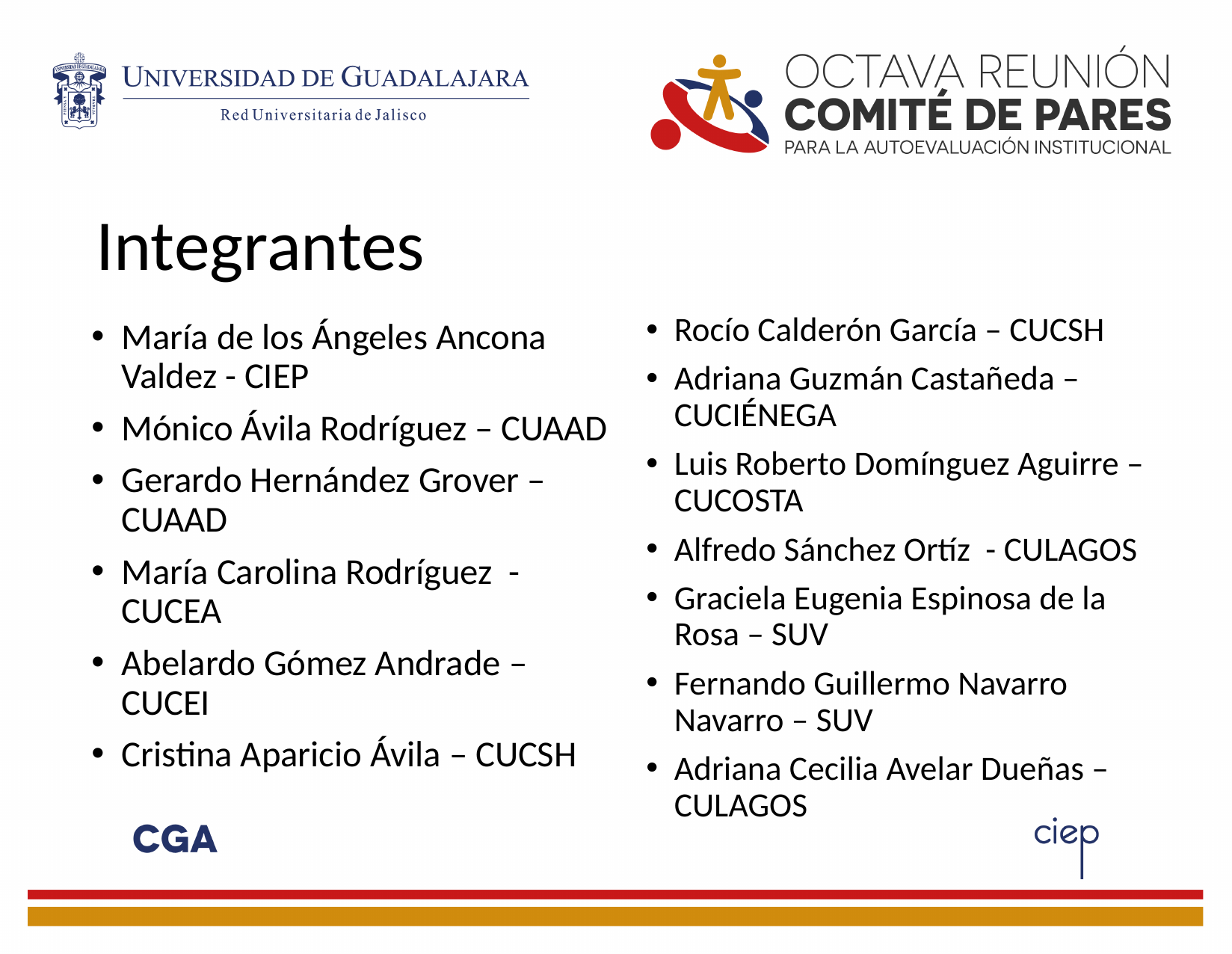

# Integrantes
Rocío Calderón García – CUCSH
Adriana Guzmán Castañeda – CUCIÉNEGA
Luis Roberto Domínguez Aguirre – CUCOSTA
Alfredo Sánchez Ortíz  - CULAGOS
Graciela Eugenia Espinosa de la Rosa – SUV
Fernando Guillermo Navarro Navarro – SUV
Adriana Cecilia Avelar Dueñas – CULAGOS

María de los Ángeles Ancona Valdez - CIEP
Mónico Ávila Rodríguez – CUAAD
Gerardo Hernández Grover – CUAAD
María Carolina Rodríguez  - CUCEA
Abelardo Gómez Andrade – CUCEI
Cristina Aparicio Ávila – CUCSH